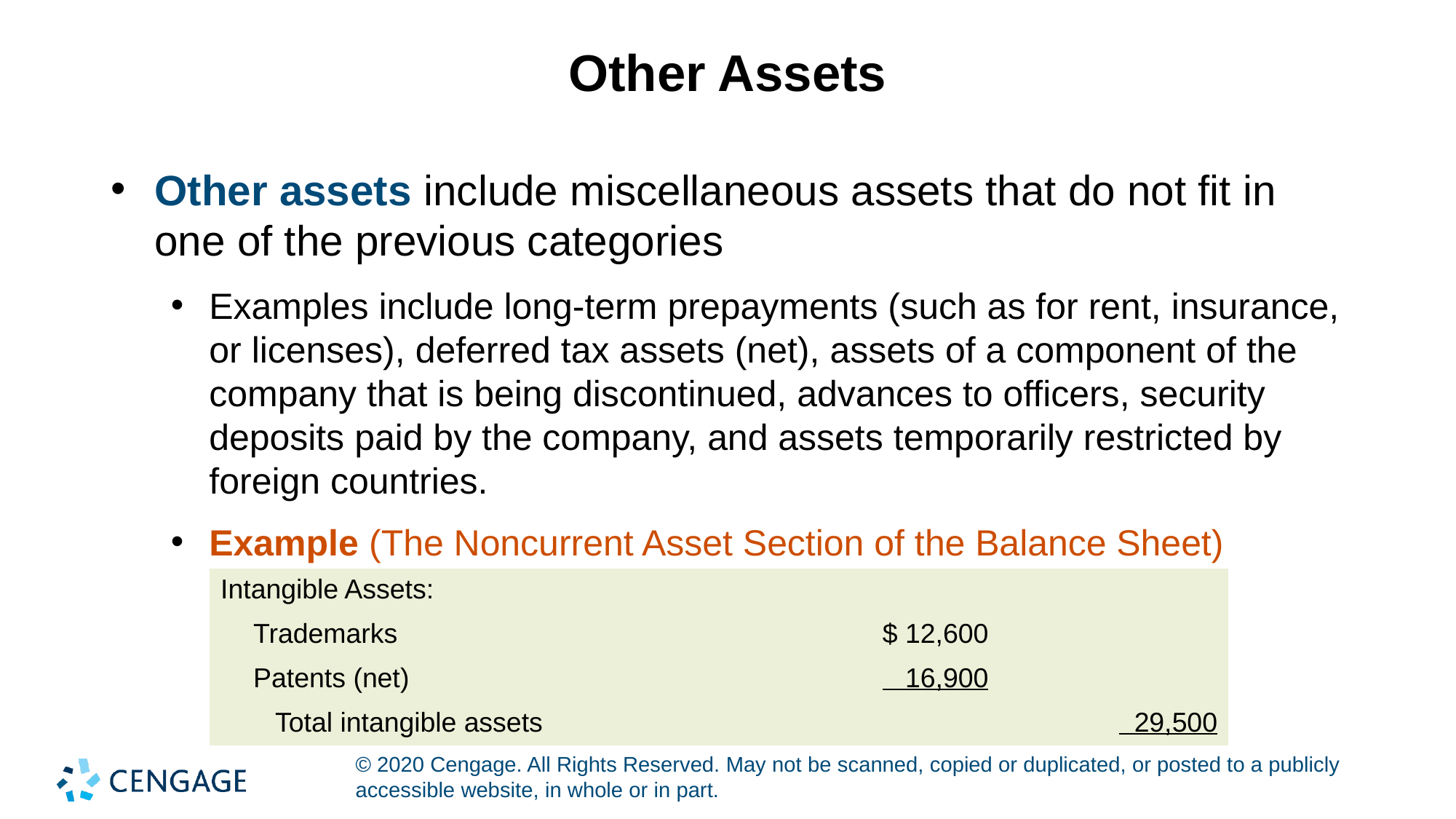

# Other Assets
Other assets include miscellaneous assets that do not fit in one of the previous categories
Examples include long-term prepayments (such as for rent, insurance, or licenses), deferred tax assets (net), assets of a component of the company that is being discontinued, advances to officers, security deposits paid by the company, and assets temporarily restricted by foreign countries.
Example (The Noncurrent Asset Section of the Balance Sheet)
| Intangible Assets: |  |  |
| --- | --- | --- |
| Trademarks | $ 12,600 |  |
| Patents (net) | 16,900 |  |
| Total intangible assets |  | 29,500 |